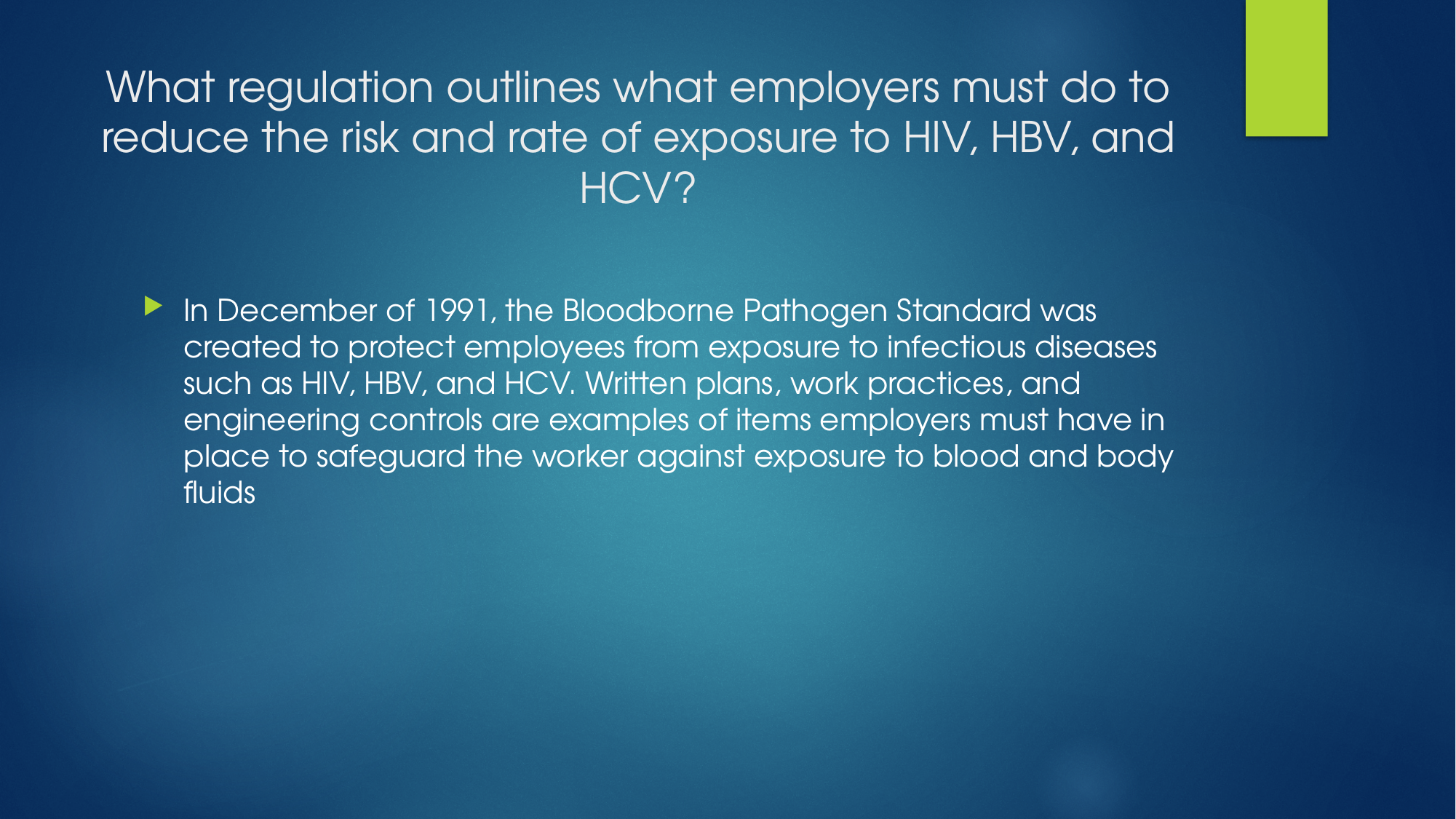

# What regulation outlines what employers must do to reduce the risk and rate of exposure to HIV, HBV, and HCV?
In December of 1991, the Bloodborne Pathogen Standard was created to protect employees from exposure to infectious diseases such as HIV, HBV, and HCV. Written plans, work practices, and engineering controls are examples of items employers must have in place to safeguard the worker against exposure to blood and body fluids